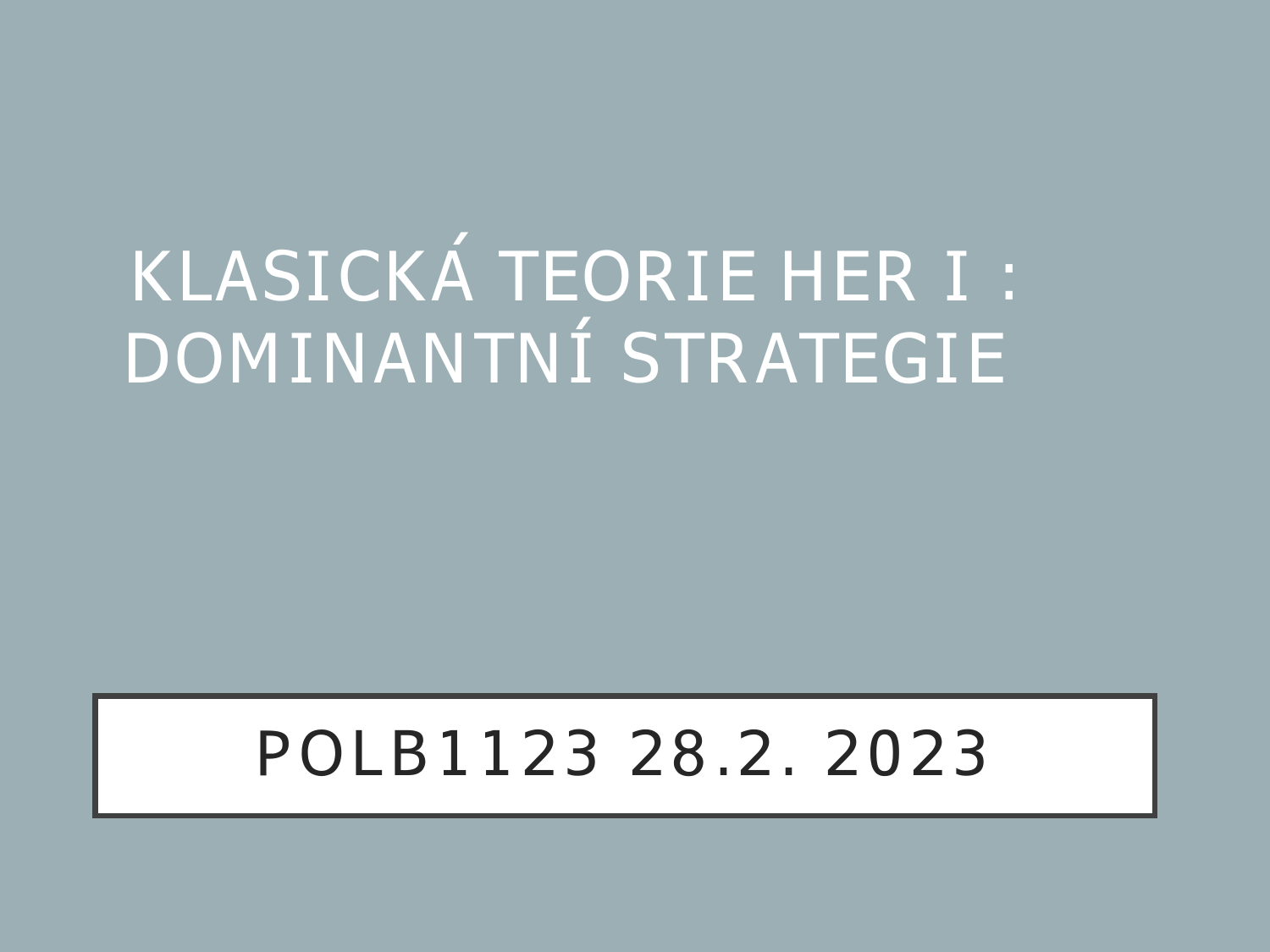

Klasická teorie her I : Dominantní strategie

# Polb1123 28.2. 2023